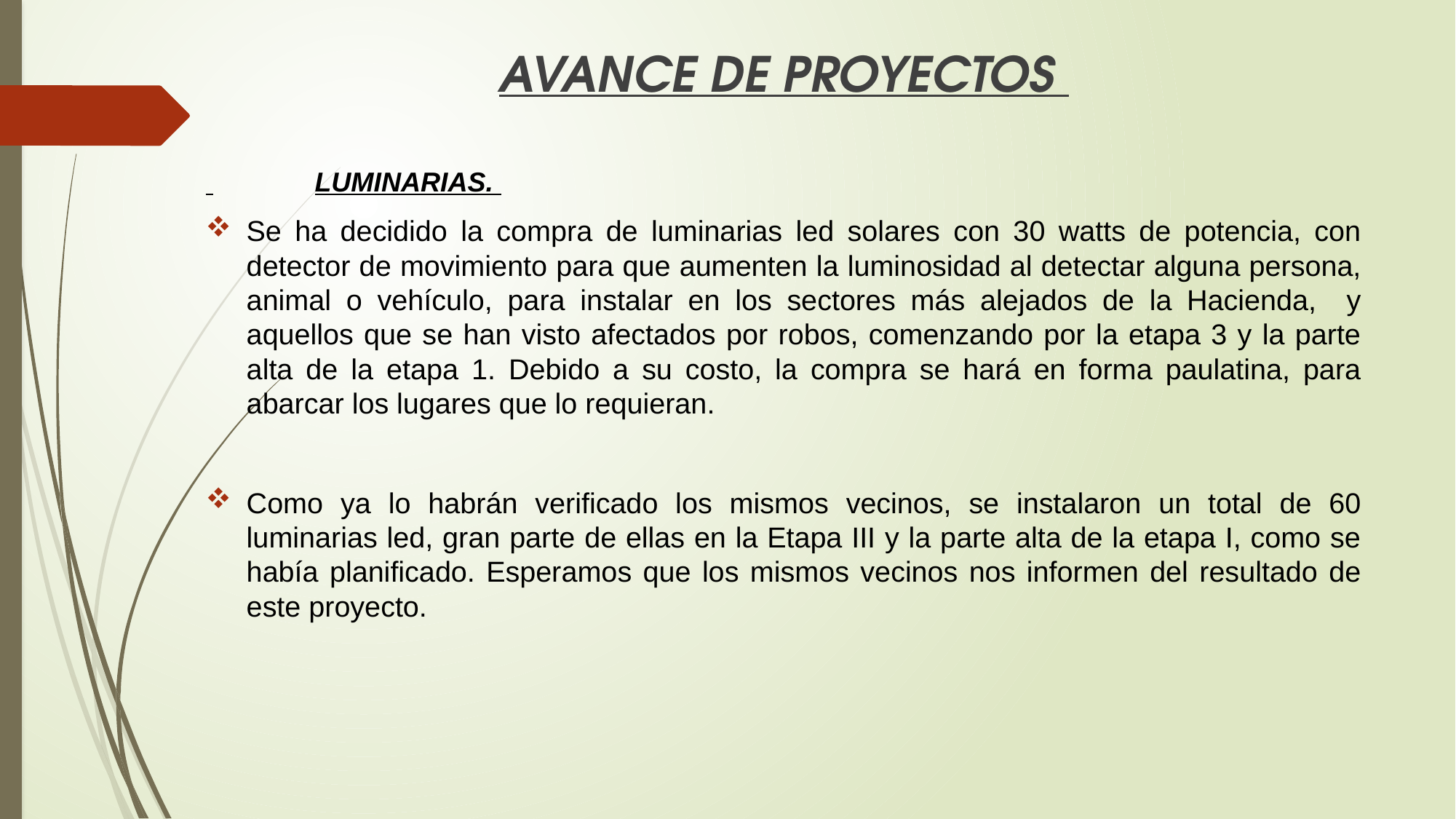

AVANCE DE PROYECTOS

 	LUMINARIAS.
Se ha decidido la compra de luminarias led solares con 30 watts de potencia, con detector de movimiento para que aumenten la luminosidad al detectar alguna persona, animal o vehículo, para instalar en los sectores más alejados de la Hacienda,  y aquellos que se han visto afectados por robos, comenzando por la etapa 3 y la parte alta de la etapa 1. Debido a su costo, la compra se hará en forma paulatina, para abarcar los lugares que lo requieran.

Como ya lo habrán verificado los mismos vecinos, se instalaron un total de 60 luminarias led, gran parte de ellas en la Etapa III y la parte alta de la etapa I, como se había planificado. Esperamos que los mismos vecinos nos informen del resultado de este proyecto.